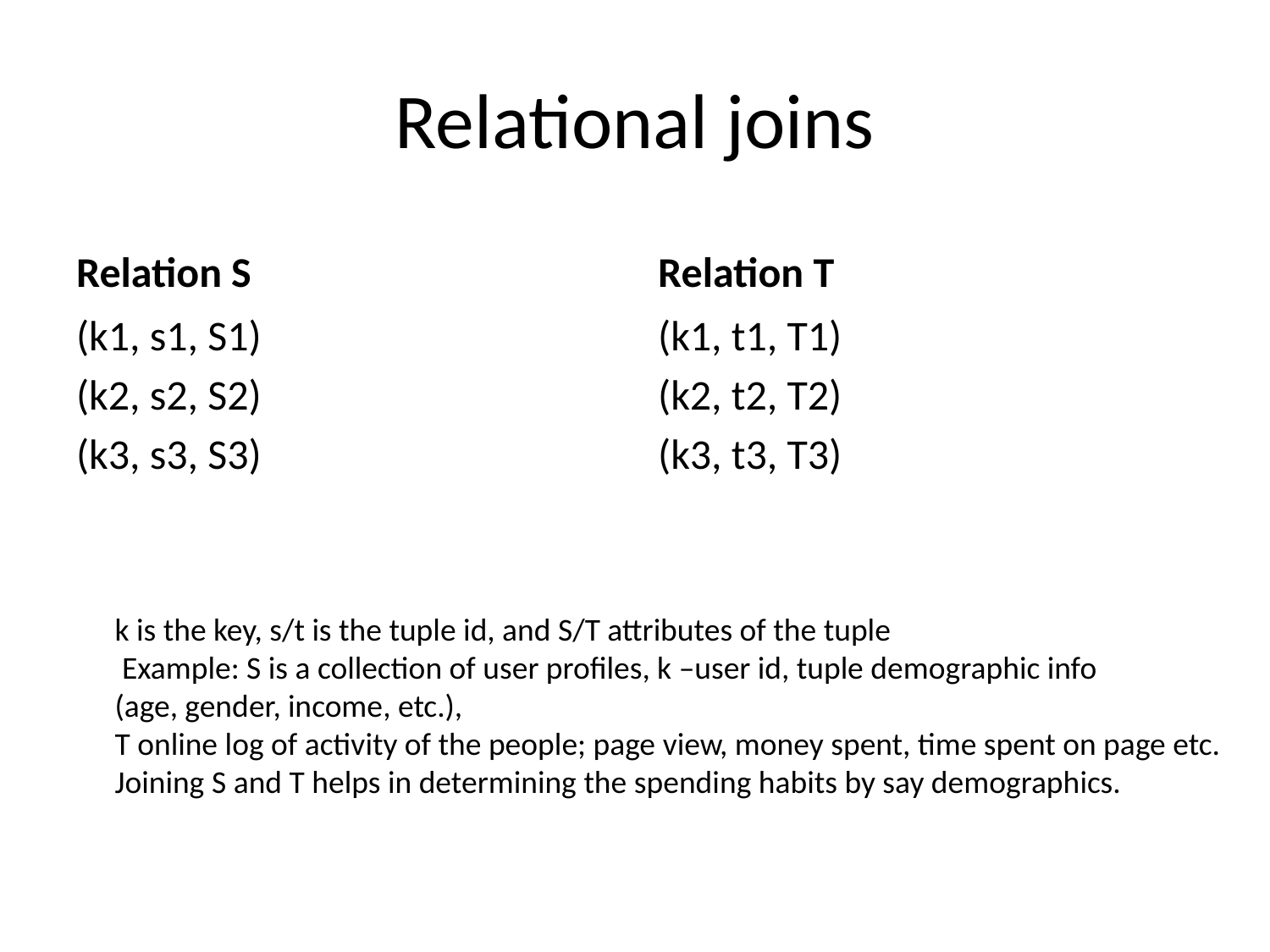

# Relational joins
Relation S
Relation T
(k1, s1, S1)
(k2, s2, S2)
(k3, s3, S3)
(k1, t1, T1)
(k2, t2, T2)
(k3, t3, T3)

k is the key, s/t is the tuple id, and S/T attributes of the tuple
 Example: S is a collection of user profiles, k –user id, tuple demographic info
(age, gender, income, etc.),
T online log of activity of the people; page view, money spent, time spent on page etc.
Joining S and T helps in determining the spending habits by say demographics.